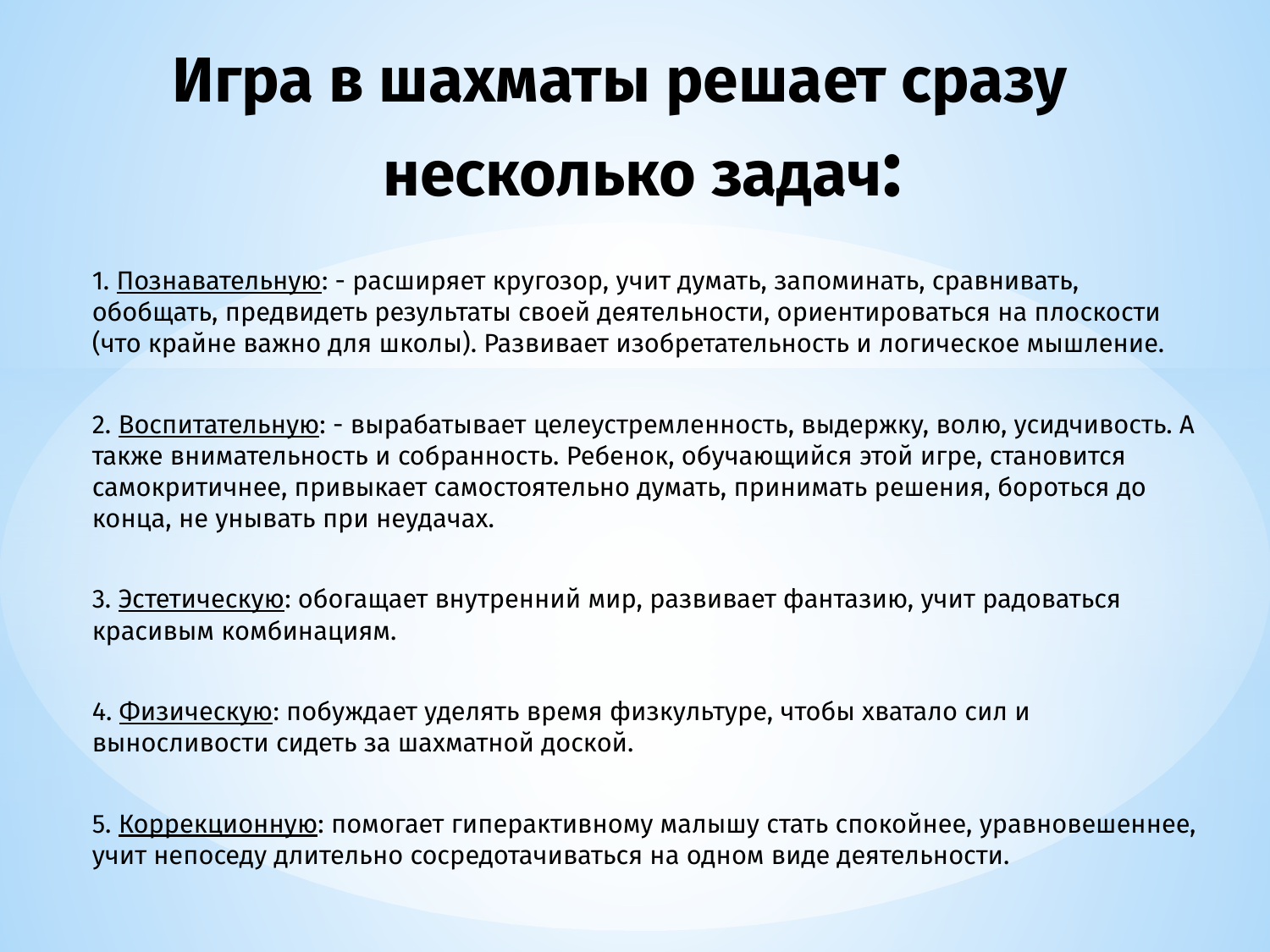

# Игра в шахматы решает сразу несколько задач:
1. Познавательную: - расширяет кругозор, учит думать, запоминать, сравнивать, обобщать, предвидеть результаты своей деятельности, ориентироваться на плоскости (что крайне важно для школы). Развивает изобретательность и логическое мышление.

2. Воспитательную: - вырабатывает целеустремленность, выдержку, волю, усидчивость. А также внимательность и собранность. Ребенок, обучающийся этой игре, становится самокритичнее, привыкает самостоятельно думать, принимать решения, бороться до конца, не унывать при неудачах.

3. Эстетическую: обогащает внутренний мир, развивает фантазию, учит радоваться красивым комбинациям.

4. Физическую: побуждает уделять время физкультуре, чтобы хватало сил и выносливости сидеть за шахматной доской.

5. Коррекционную: помогает гиперактивному малышу стать спокойнее, уравновешеннее, учит непоседу длительно сосредотачиваться на одном виде деятельности.